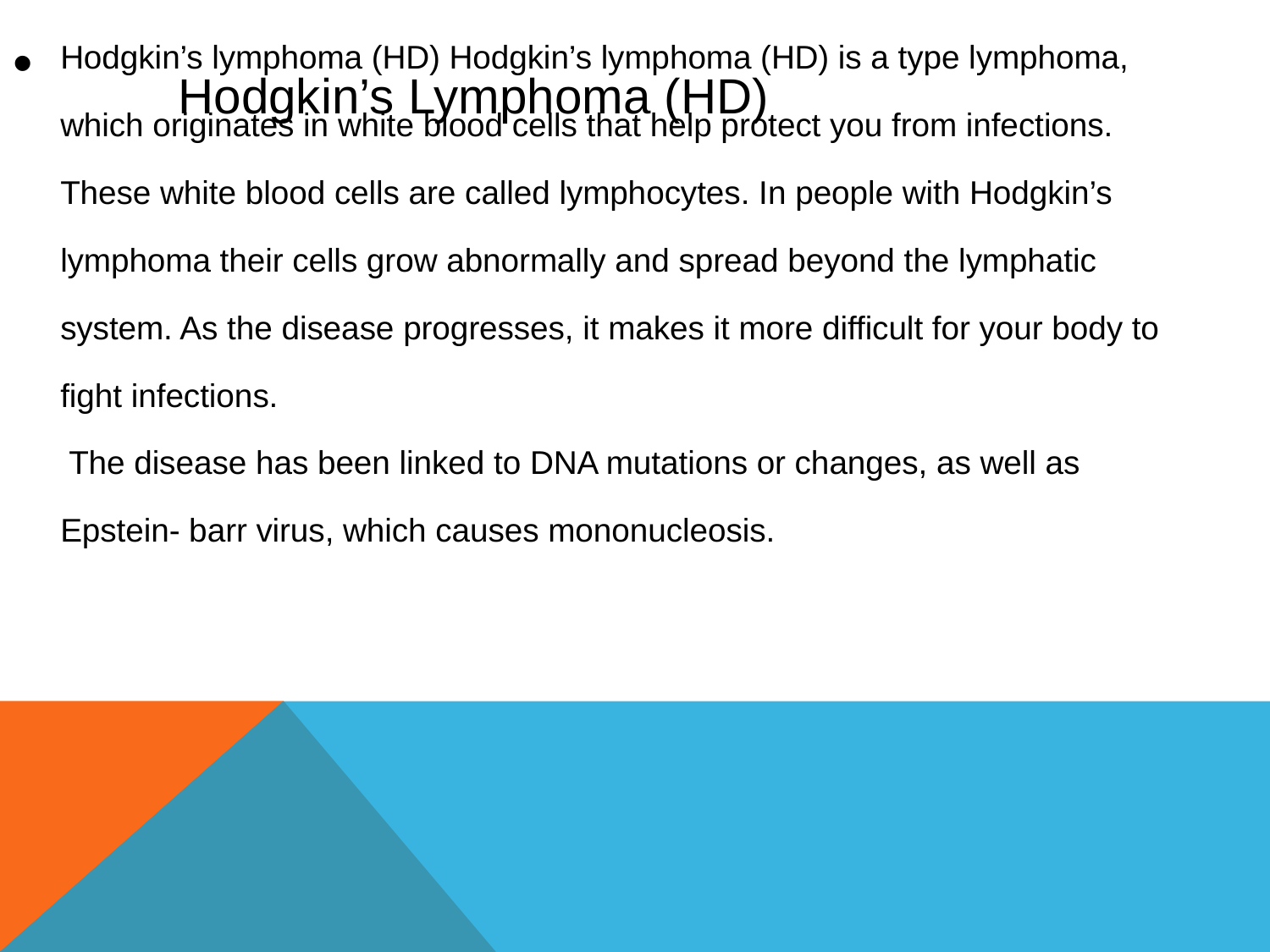

Hodgkin’s Lymphoma (HD)
# Hodgkin’s lymphoma (HD) Hodgkin’s lymphoma (HD) is a type lymphoma, which originates in white blood cells that help protect you from infections. These white blood cells are called lymphocytes. In people with Hodgkin’s lymphoma their cells grow abnormally and spread beyond the lymphatic system. As the disease progresses, it makes it more difficult for your body to fight infections. The disease has been linked to DNA mutations or changes, as well as Epstein- barr virus, which causes mononucleosis.